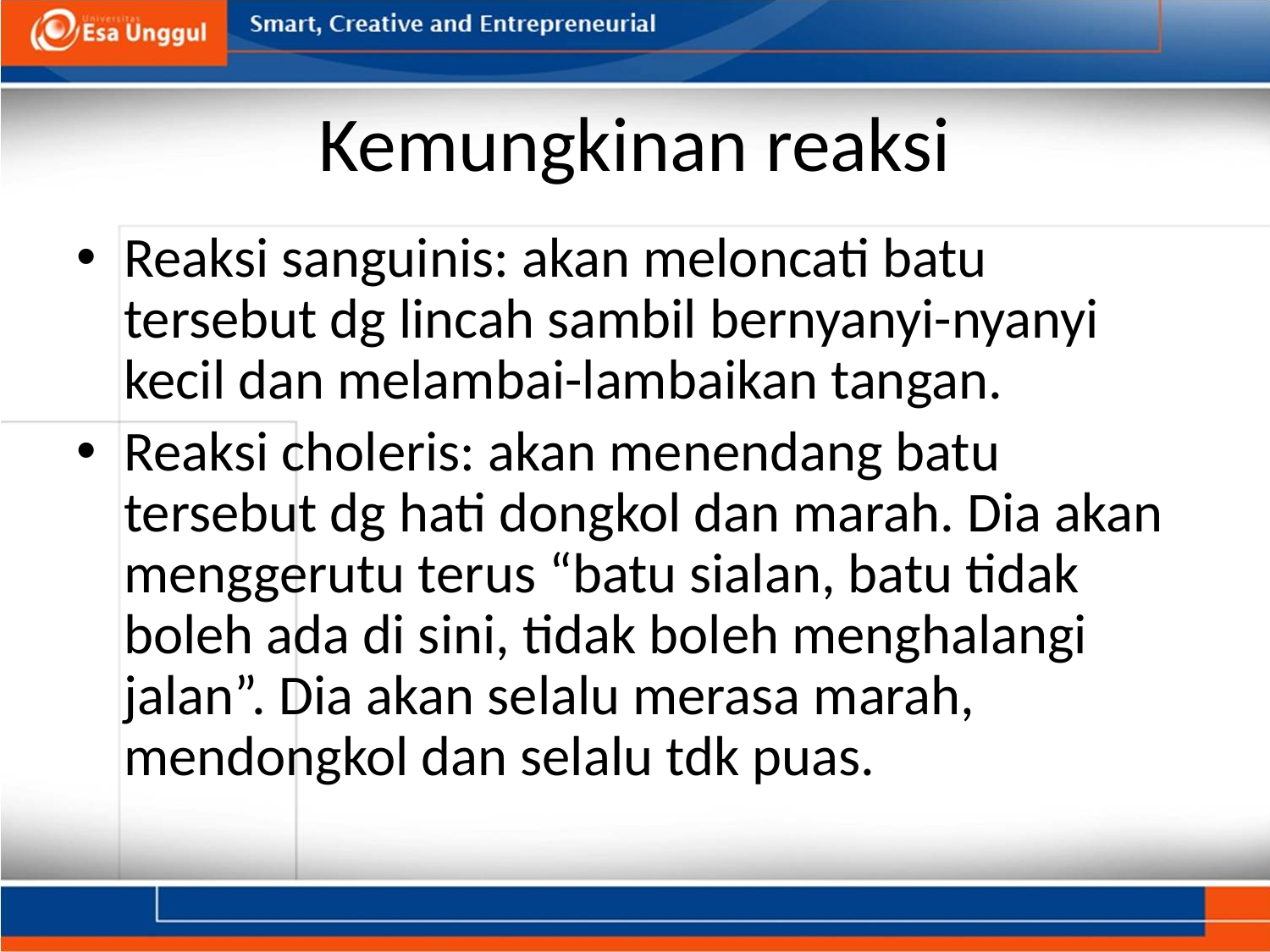

# Kemungkinan reaksi
Reaksi sanguinis: akan meloncati batu tersebut dg lincah sambil bernyanyi-nyanyi kecil dan melambai-lambaikan tangan.
Reaksi choleris: akan menendang batu tersebut dg hati dongkol dan marah. Dia akan menggerutu terus “batu sialan, batu tidak boleh ada di sini, tidak boleh menghalangi jalan”. Dia akan selalu merasa marah, mendongkol dan selalu tdk puas.